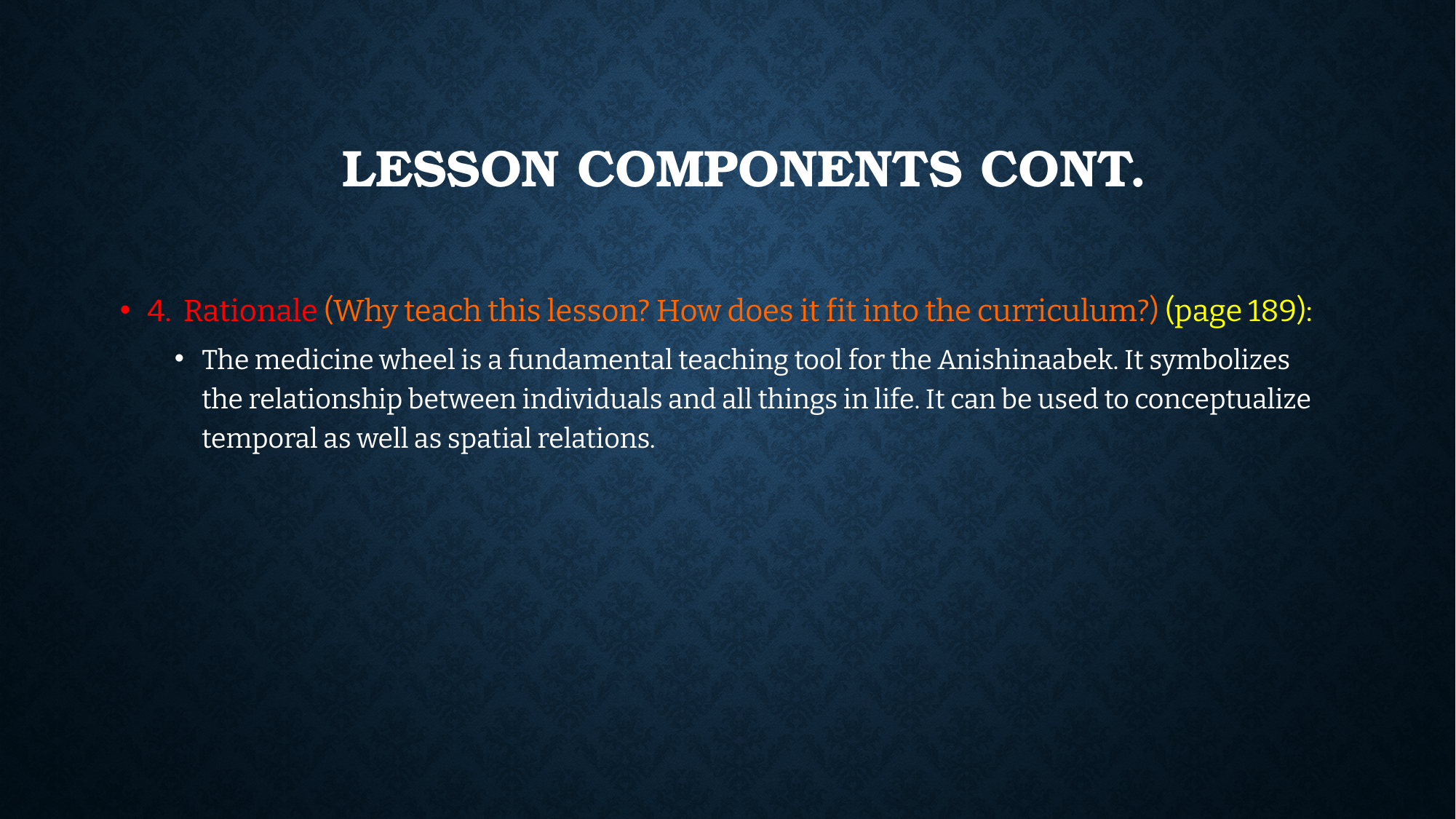

Lesson Components Cont.
4.  Rationale (Why teach this lesson? How does it fit into the curriculum?) (page 189):
The medicine wheel is a fundamental teaching tool for the Anishinaabek. It symbolizes the relationship between individuals and all things in life. It can be used to conceptualize temporal as well as spatial relations.